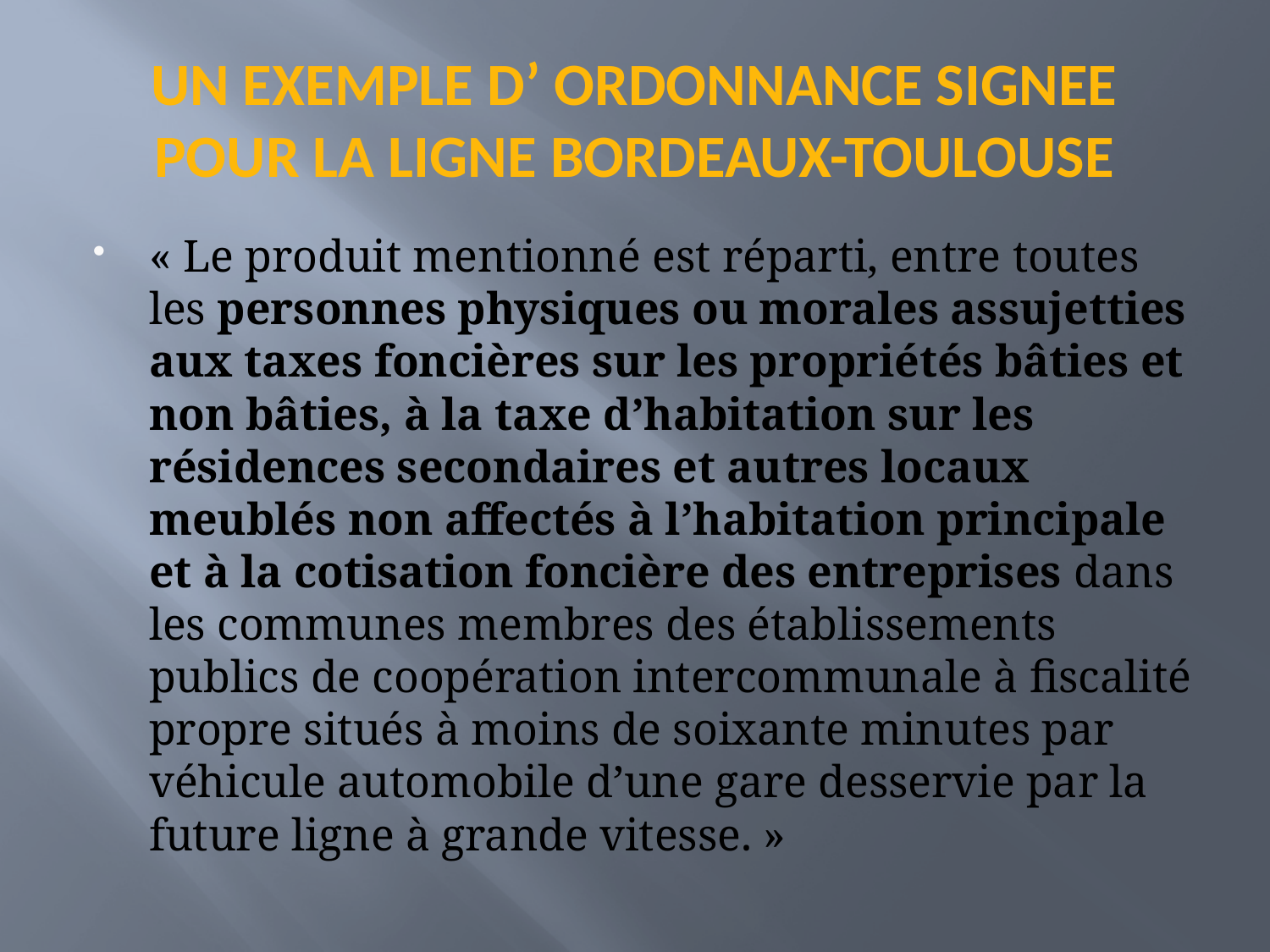

# UN EXEMPLE D’ ORDONNANCE SIGNEE POUR LA LIGNE BORDEAUX-TOULOUSE
« Le produit mentionné est réparti, entre toutes les personnes physiques ou morales assujetties aux taxes foncières sur les propriétés bâties et non bâties, à la taxe d’habitation sur les résidences secondaires et autres locaux meublés non affectés à l’habitation principale et à la cotisation foncière des entreprises dans les communes membres des établissements publics de coopération intercommunale à fiscalité propre situés à moins de soixante minutes par véhicule automobile d’une gare desservie par la future ligne à grande vitesse. »